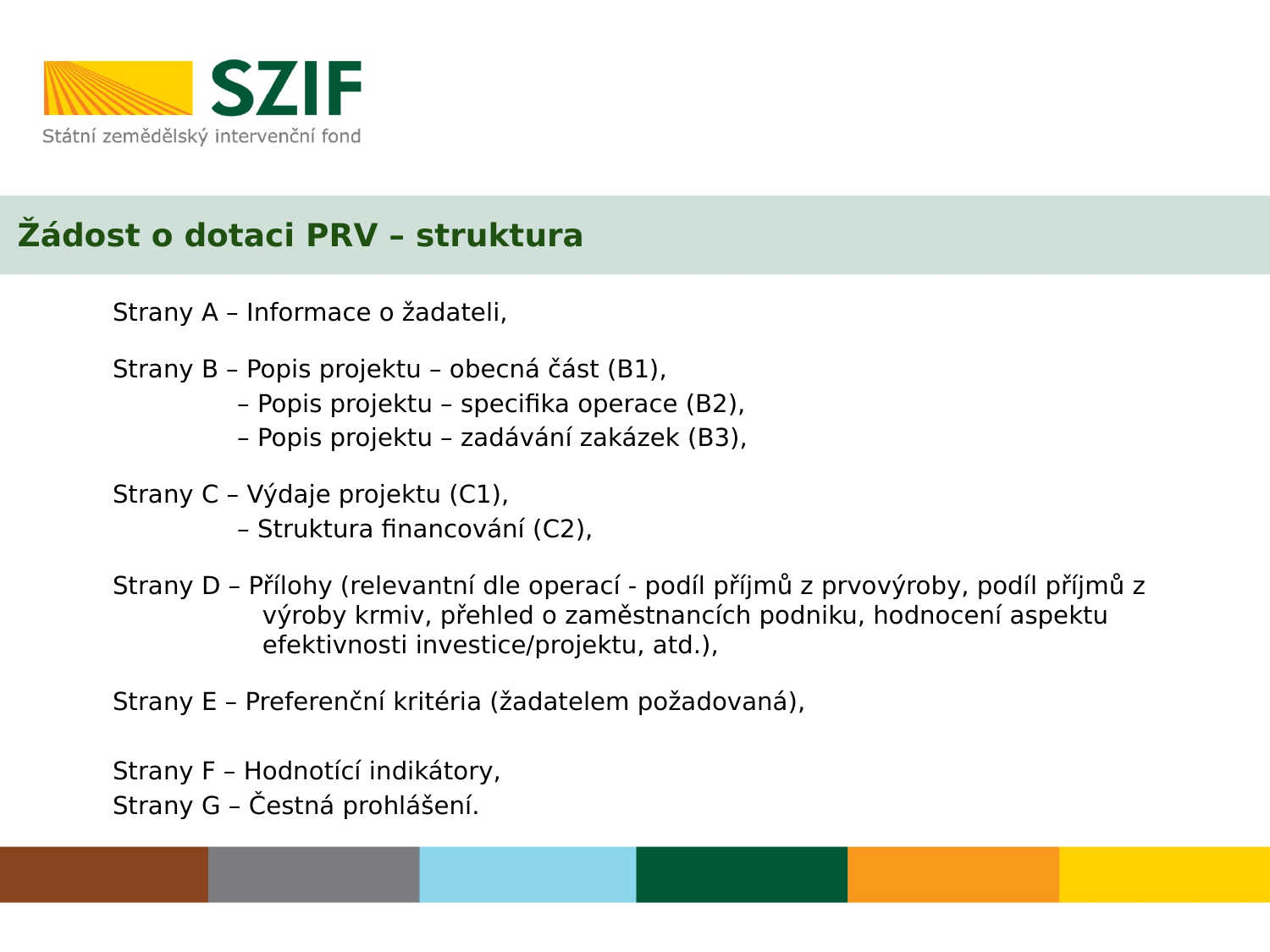

# Žádost o dotaci PRV – struktura
Strany A – Informace o žadateli,

Strany B – Popis projektu – obecná část (B1),
– Popis projektu – specifika operace (B2),
– Popis projektu – zadávání zakázek (B3),

Strany C – Výdaje projektu (C1),
– Struktura financování (C2),

Strany D – Přílohy (relevantní dle operací - podíl příjmů z prvovýroby, podíl příjmů z výroby krmiv, přehled o zaměstnancích podniku, hodnocení aspektu efektivnosti investice/projektu, atd.),

Strany E – Preferenční kritéria (žadatelem požadovaná),

Strany F – Hodnotící indikátory,
Strany G – Čestná prohlášení.